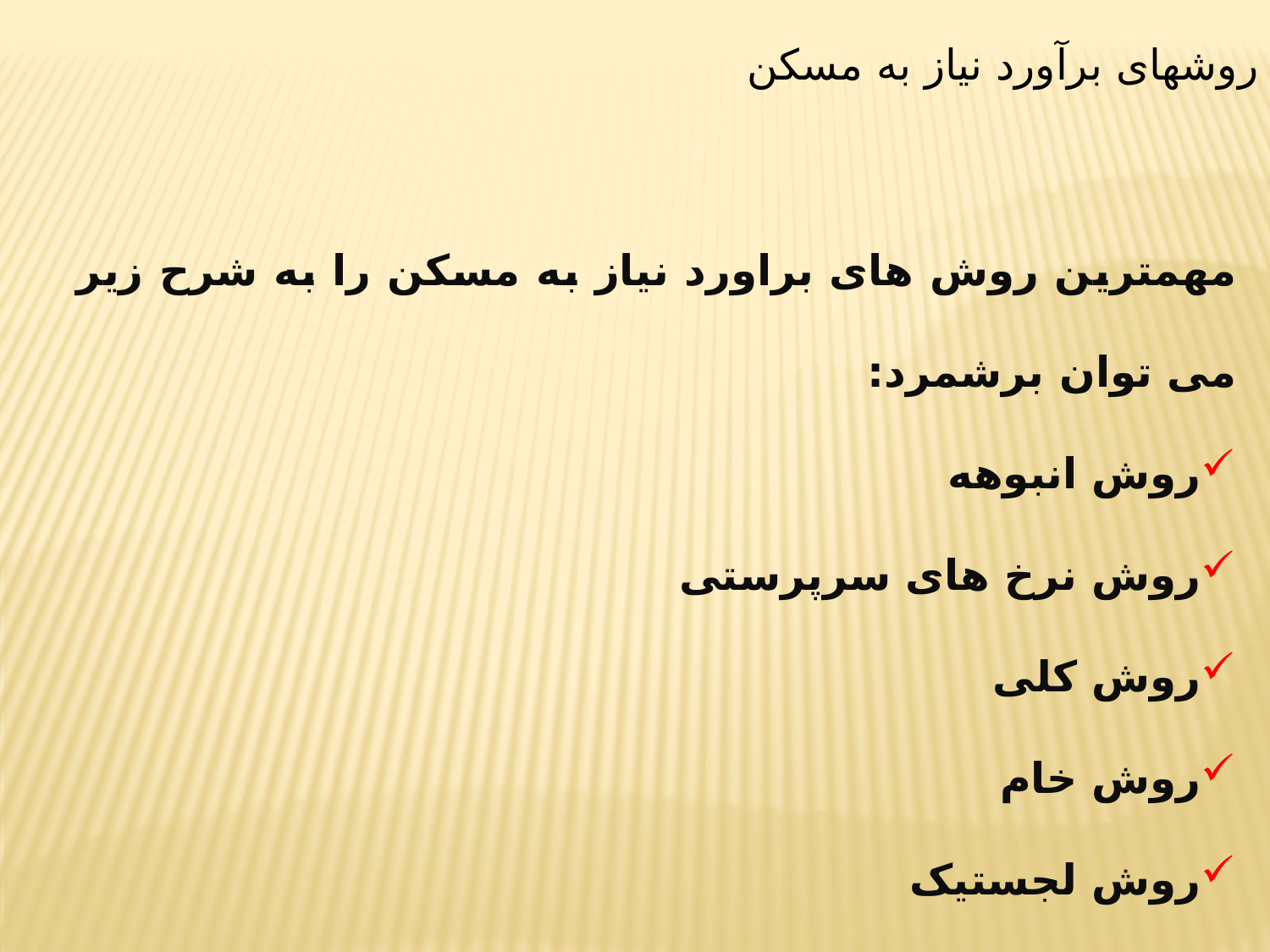

روشهای برآورد نیاز به مسکن
مهمترین روش های براورد نیاز به مسکن را به شرح زیر می توان برشمرد:
روش انبوهه
روش نرخ های سرپرستی
روش کلی
روش خام
روش لجستیک